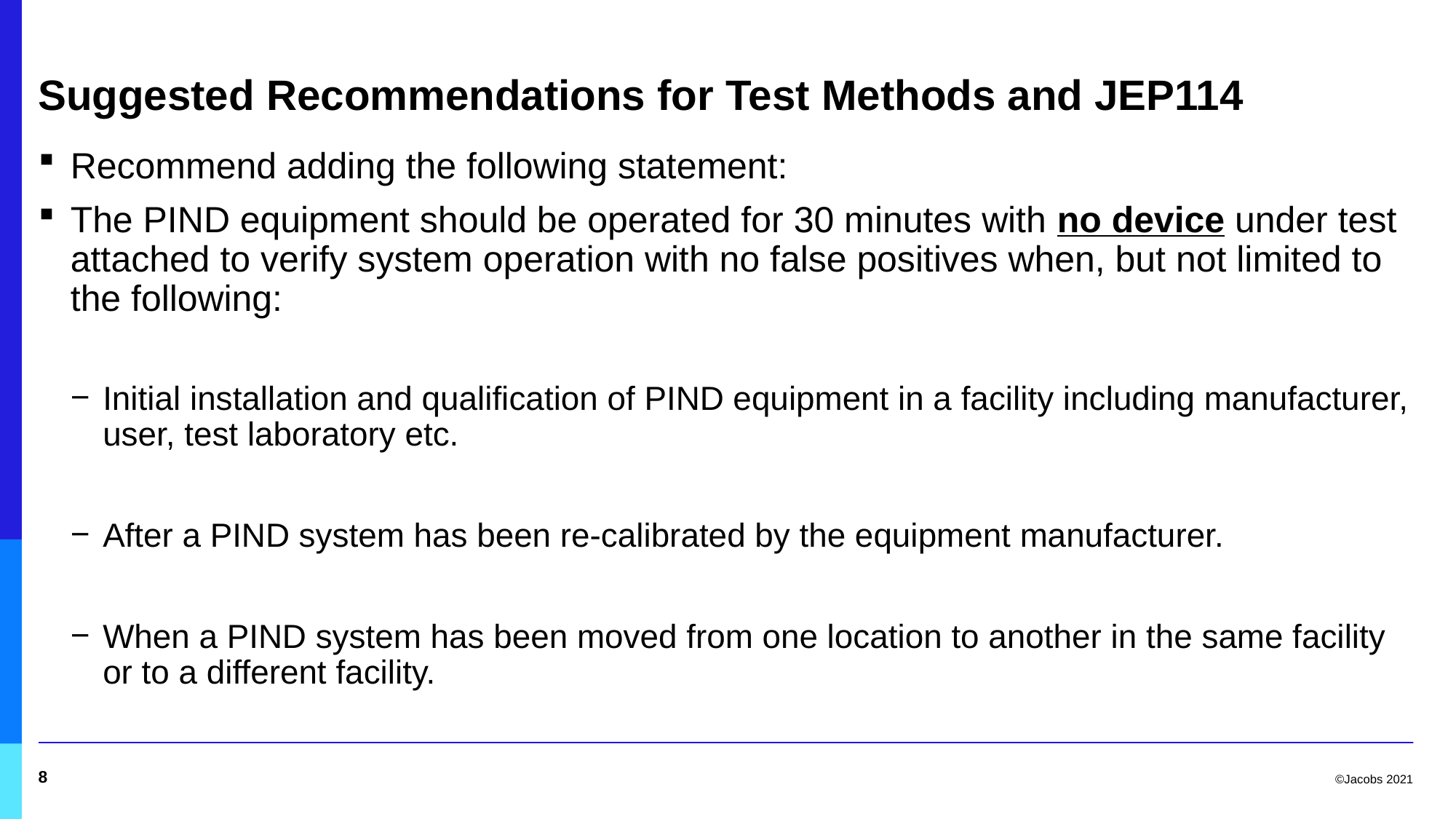

# Suggested Recommendations for Test Methods and JEP114
Recommend adding the following statement:
The PIND equipment should be operated for 30 minutes with no device under test attached to verify system operation with no false positives when, but not limited to the following:

Initial installation and qualification of PIND equipment in a facility including manufacturer, user, test laboratory etc.

After a PIND system has been re-calibrated by the equipment manufacturer.

When a PIND system has been moved from one location to another in the same facility or to a different facility.

8
©Jacobs 2021